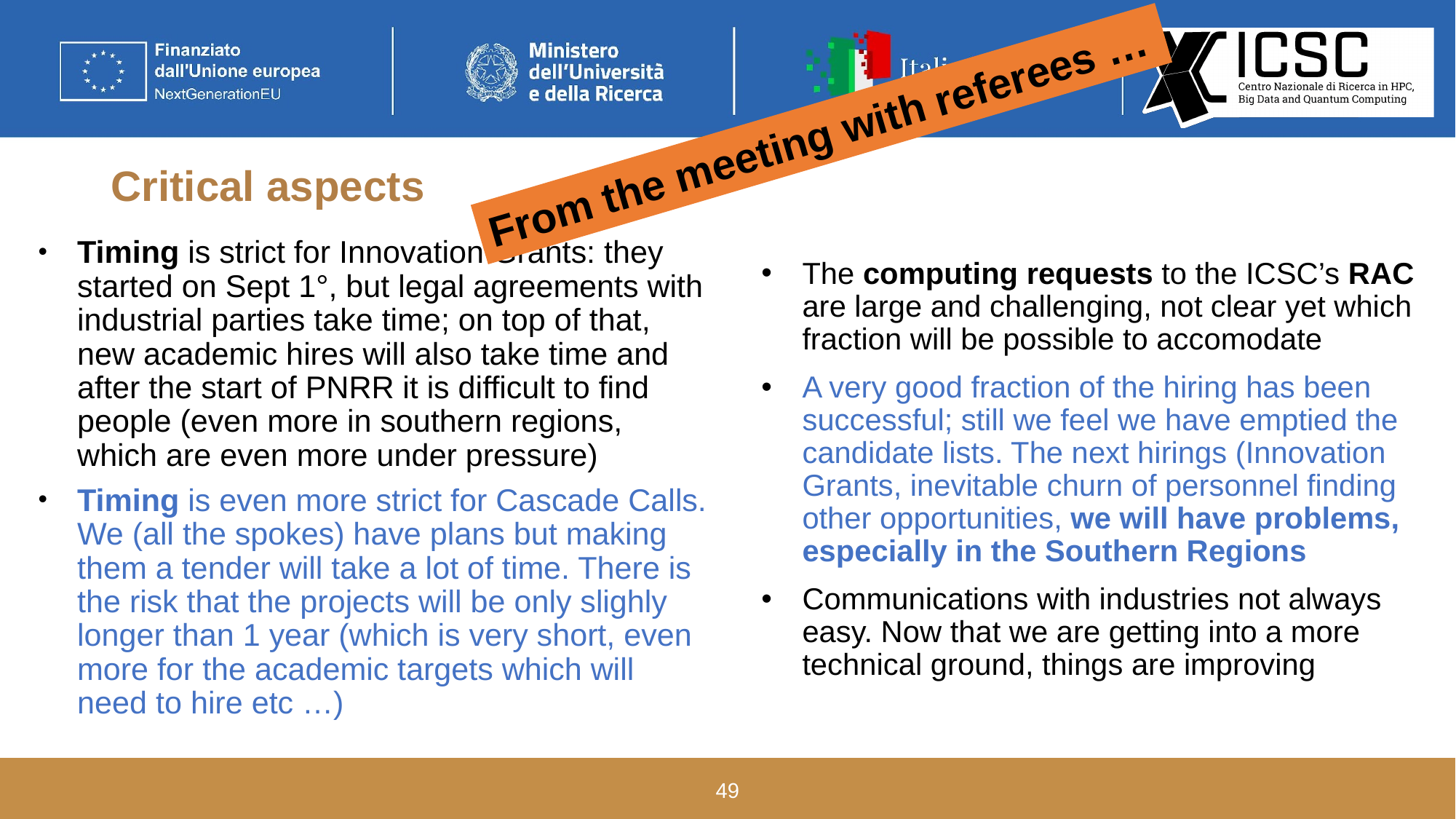

From the meeting with referees …
# Critical aspects
Timing is strict for Innovation Grants: they started on Sept 1°, but legal agreements with industrial parties take time; on top of that, new academic hires will also take time and after the start of PNRR it is difficult to find people (even more in southern regions, which are even more under pressure)
Timing is even more strict for Cascade Calls. We (all the spokes) have plans but making them a tender will take a lot of time. There is the risk that the projects will be only slighly longer than 1 year (which is very short, even more for the academic targets which will need to hire etc …)
The computing requests to the ICSC’s RAC are large and challenging, not clear yet which fraction will be possible to accomodate
A very good fraction of the hiring has been successful; still we feel we have emptied the candidate lists. The next hirings (Innovation Grants, inevitable churn of personnel finding other opportunities, we will have problems, especially in the Southern Regions
Communications with industries not always easy. Now that we are getting into a more technical ground, things are improving

49